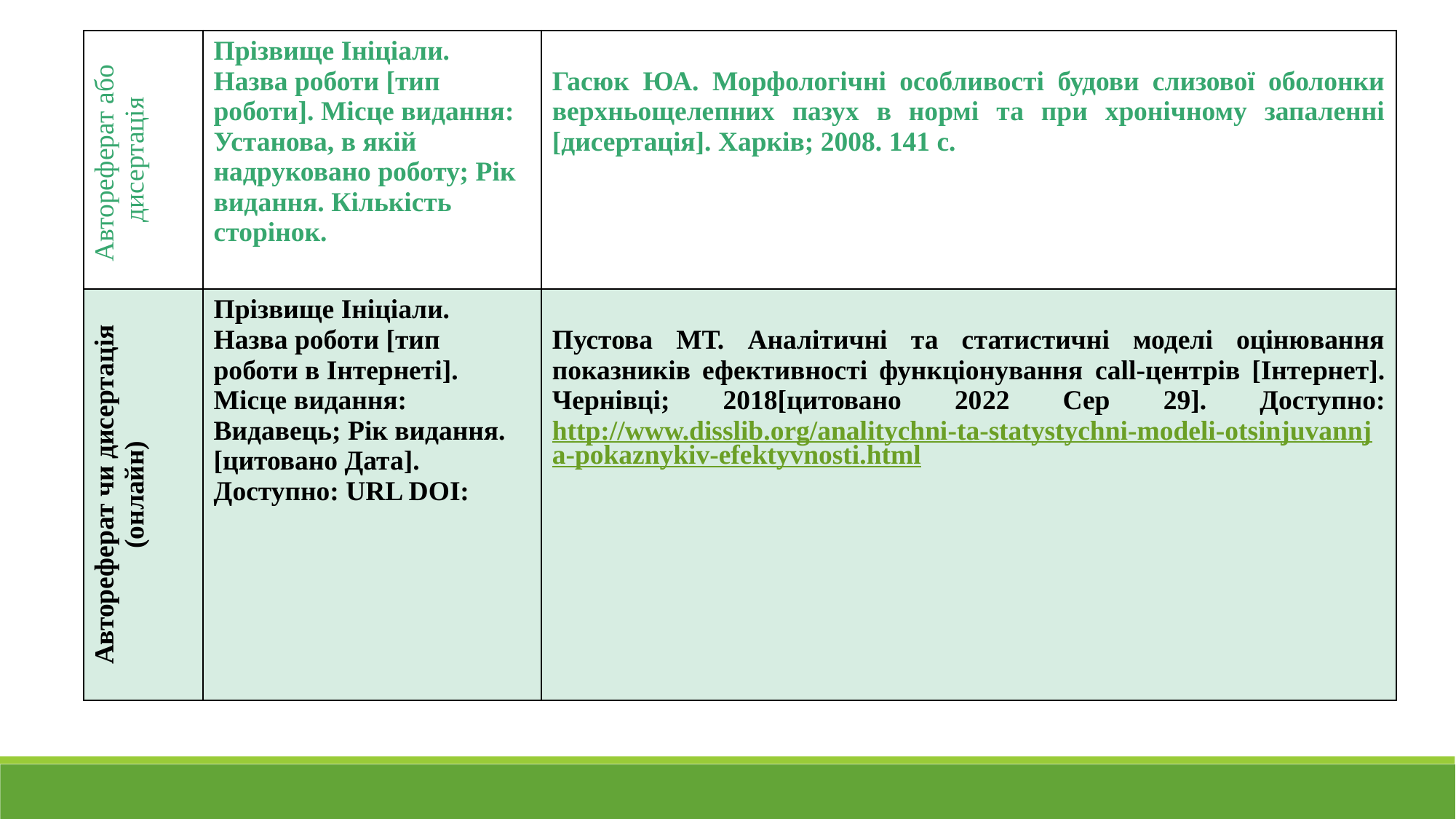

| Автореферат або дисертація | Прізвище Ініціали. Назва роботи [тип роботи]. Місце видання: Установа, в якій надруковано роботу; Рік видання. Кількість сторінок. | Гасюк ЮА. Морфологічні особливості будови слизової оболонки верхньощелепних пазух в нормі та при хронічному запаленні [дисертація]. Харків; 2008. 141 с. |
| --- | --- | --- |
| Автореферат чи дисертація (онлайн) | Прізвище Ініціали. Назва роботи [тип роботи в Інтернеті]. Місце видання: Видавець; Рік видання. [цитовано Дата]. Доступно: URL DOI: | Пустова МТ. Аналітичні та статистичні моделі оцінювання показників ефективності функціонування call-центрів [Інтернет]. Чернівці; 2018[цитовано 2022 Сер 29]. Доступно: http://www.disslib.org/analitychni-ta-statystychni-modeli-otsinjuvannja-pokaznykiv-efektyvnosti.html |